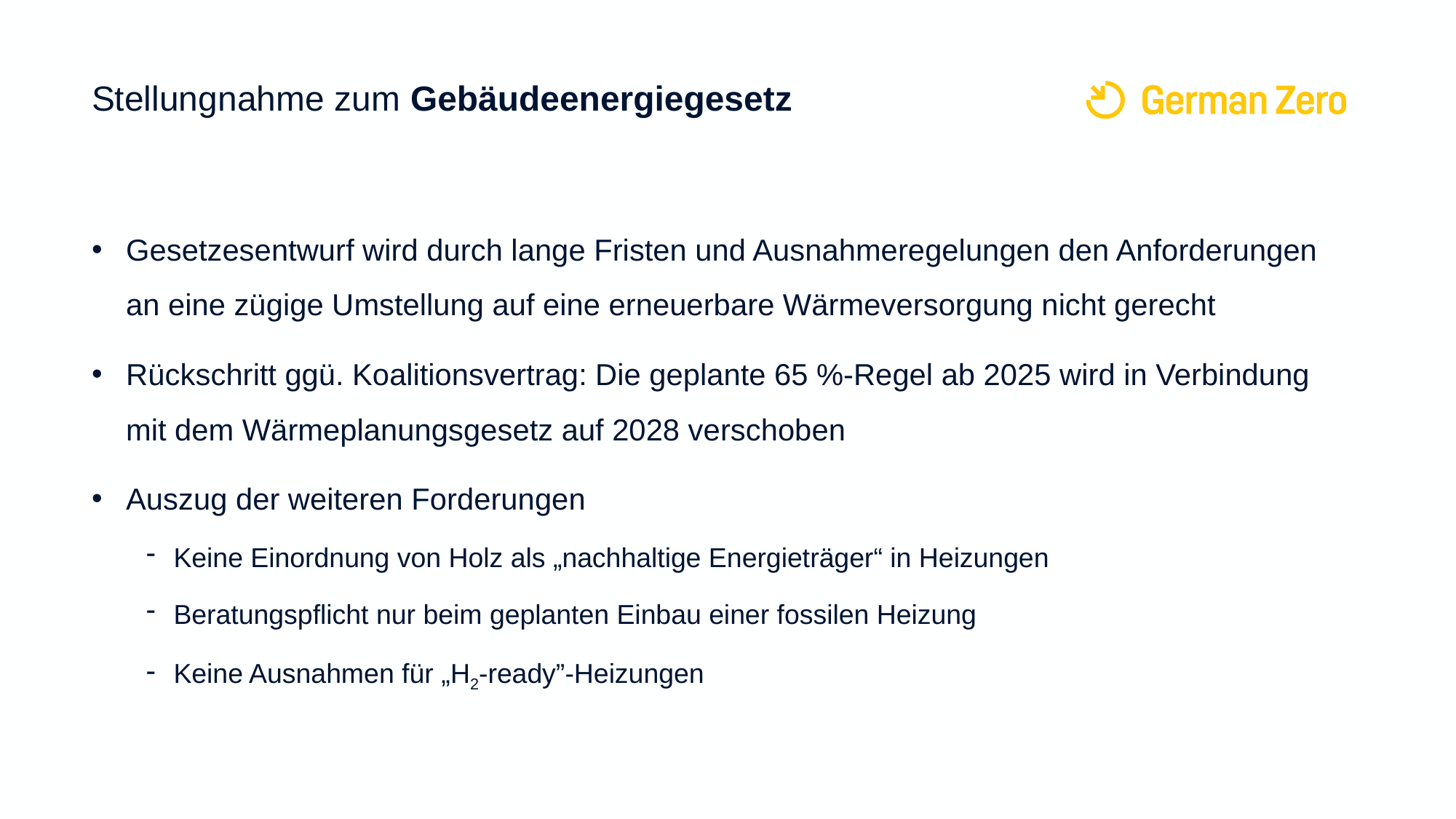

# Stellungnahme zum Gebäudeenergiegesetz
Gesetzesentwurf wird durch lange Fristen und Ausnahmeregelungen den Anforderungen an eine zügige Umstellung auf eine erneuerbare Wärmeversorgung nicht gerecht
Rückschritt ggü. Koalitionsvertrag: Die geplante 65 %-Regel ab 2025 wird in Verbindung mit dem Wärmeplanungsgesetz auf 2028 verschoben
Auszug der weiteren Forderungen
Keine Einordnung von Holz als „nachhaltige Energieträger“ in Heizungen
Beratungspflicht nur beim geplanten Einbau einer fossilen Heizung
Keine Ausnahmen für „H2-ready”-Heizungen